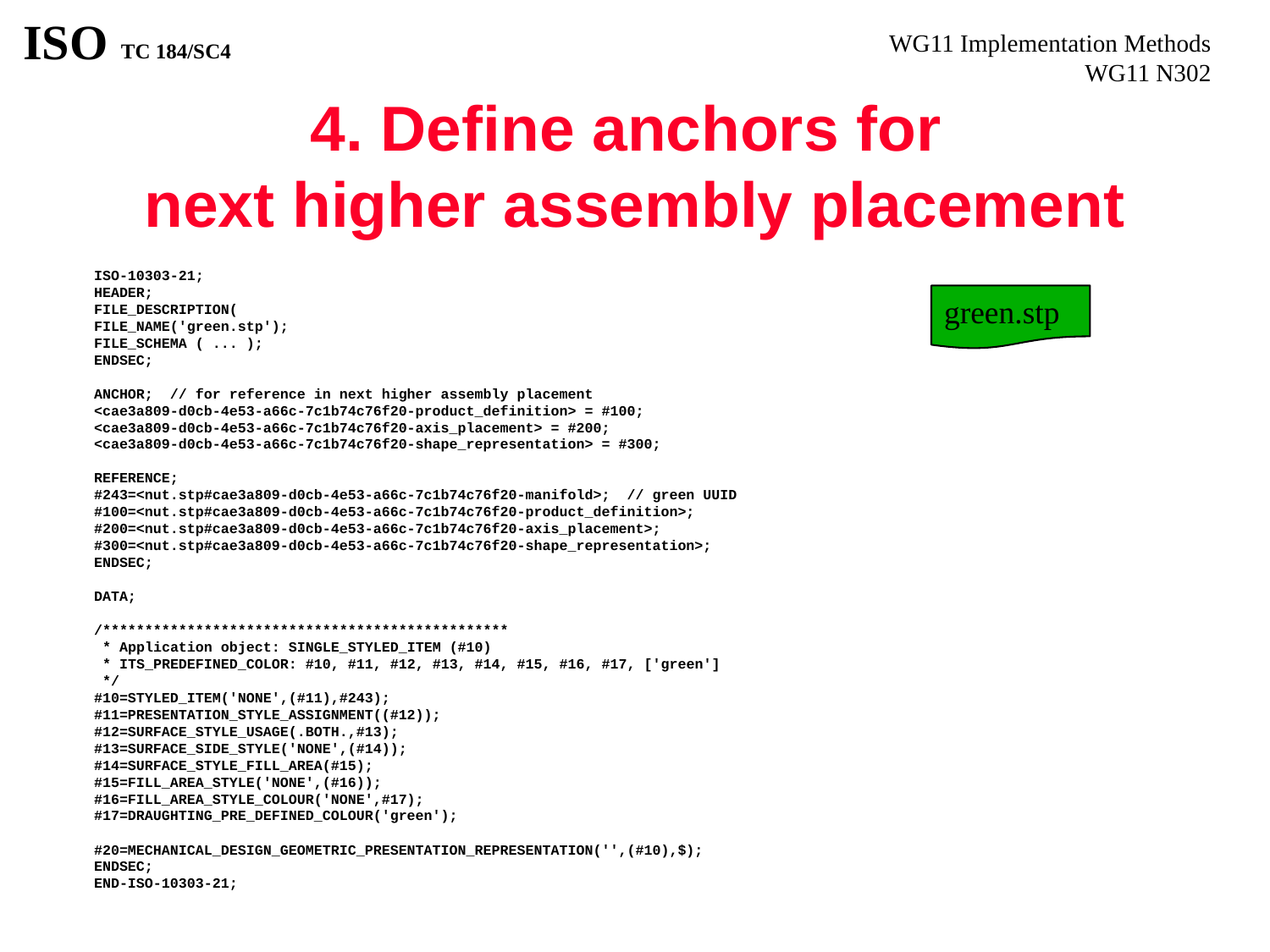

# 4. Define anchors for next higher assembly placement
ISO-10303-21;
HEADER;
FILE_DESCRIPTION(
FILE_NAME('green.stp');
FILE_SCHEMA ( ... );
ENDSEC;

ANCHOR;  // for reference in next higher assembly placement
<cae3a809-d0cb-4e53-a66c-7c1b74c76f20-product_definition> = #100;
<cae3a809-d0cb-4e53-a66c-7c1b74c76f20-axis_placement> = #200;
<cae3a809-d0cb-4e53-a66c-7c1b74c76f20-shape_representation> = #300;

REFERENCE;
#243=<nut.stp#cae3a809-d0cb-4e53-a66c-7c1b74c76f20-manifold>;  // green UUID
#100=<nut.stp#cae3a809-d0cb-4e53-a66c-7c1b74c76f20-product_definition>;
#200=<nut.stp#cae3a809-d0cb-4e53-a66c-7c1b74c76f20-axis_placement>;
#300=<nut.stp#cae3a809-d0cb-4e53-a66c-7c1b74c76f20-shape_representation>;
ENDSEC;

DATA;

/************************************************
 * Application object: SINGLE_STYLED_ITEM (#10)
 * ITS_PREDEFINED_COLOR: #10, #11, #12, #13, #14, #15, #16, #17, ['green']
 */
#10=STYLED_ITEM('NONE',(#11),#243);
#11=PRESENTATION_STYLE_ASSIGNMENT((#12));
#12=SURFACE_STYLE_USAGE(.BOTH.,#13);
#13=SURFACE_SIDE_STYLE('NONE',(#14));
#14=SURFACE_STYLE_FILL_AREA(#15);
#15=FILL_AREA_STYLE('NONE',(#16));
#16=FILL_AREA_STYLE_COLOUR('NONE',#17);
#17=DRAUGHTING_PRE_DEFINED_COLOUR('green');

#20=MECHANICAL_DESIGN_GEOMETRIC_PRESENTATION_REPRESENTATION('',(#10),$);
ENDSEC;
END-ISO-10303-21;
green.stp